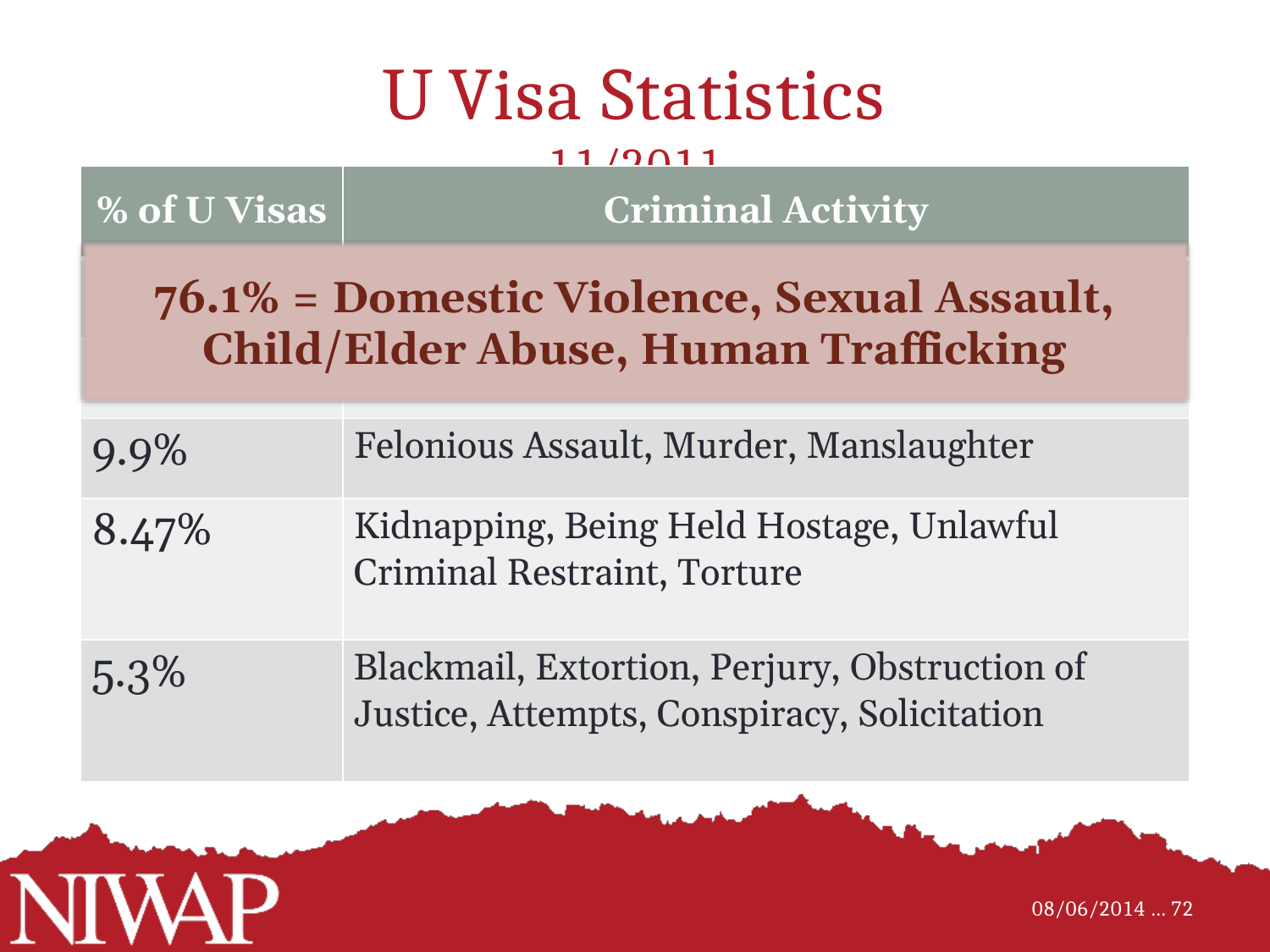

# U Visa Statistics 11/2011
| % of U Visas | Criminal Activity |
| --- | --- |
| 45.9% | Domestic Violence |
| 30.4% | Rape, Sexual Assault, Incest, Human Trafficking |
| 9.9% | Felonious Assault, Murder, Manslaughter |
| 8.47% | Kidnapping, Being Held Hostage, Unlawful Criminal Restraint, Torture |
| 5.3% | Blackmail, Extortion, Perjury, Obstruction of Justice, Attempts, Conspiracy, Solicitation |
76.1% = Domestic Violence, Sexual Assault, Child/Elder Abuse, Human Trafficking
08/06/2014 … 72